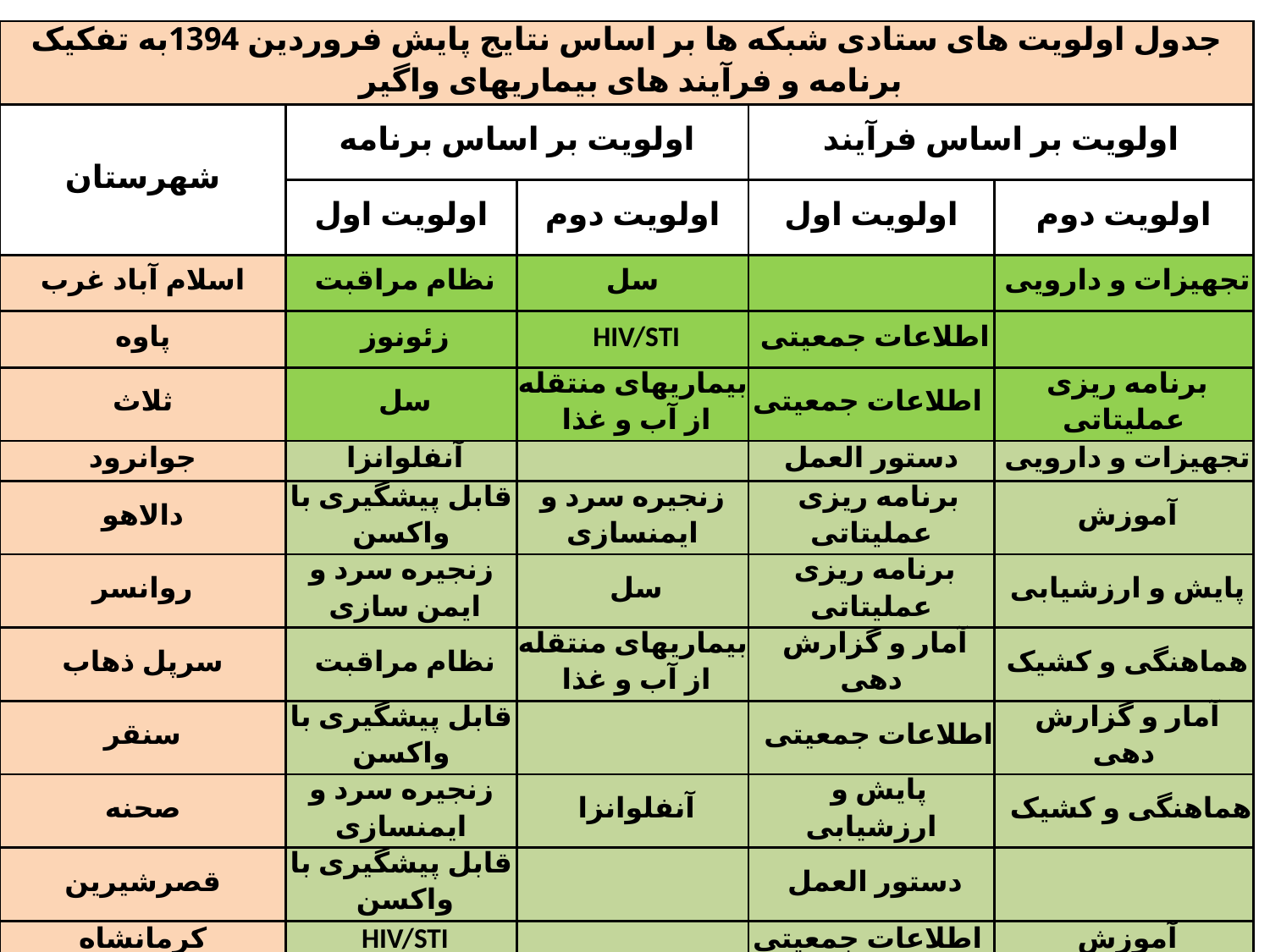

| جدول اولویت های ستادی شبکه ها بر اساس نتایج پایش فروردین 1394به تفکیک برنامه و فرآیند های بیماریهای واگیر |  |  |  |  |
| --- | --- | --- | --- | --- |
| شهرستان | اولویت بر اساس برنامه |  | اولویت بر اساس فرآیند |  |
|  | اولویت اول | اولویت دوم | اولویت اول | اولویت دوم |
| اسلام آباد غرب | نظام مراقبت | سل |  | تجهیزات و دارویی |
| پاوه | زئونوز | HIV/STI | اطلاعات جمعیتی |  |
| ثلاث | سل | بیماریهای منتقله از آب و غذا | اطلاعات جمعیتی | برنامه ریزی عملیتاتی |
| جوانرود | آنفلوانزا |  | دستور العمل | تجهیزات و دارویی |
| دالاهو | قابل پیشگیری با واکسن | زنجیره سرد و ایمنسازی | برنامه ریزی عملیتاتی | آموزش |
| روانسر | زنجیره سرد و ایمن سازی | سل | برنامه ریزی عملیتاتی | پایش و ارزشیابی |
| سرپل ذهاب | نظام مراقبت | بیماریهای منتقله از آب و غذا | آمار و گزارش دهی | هماهنگی و کشیک |
| سنقر | قابل پیشگیری با واکسن |  | اطلاعات جمعیتی | آمار و گزارش دهی |
| صحنه | زنجیره سرد و ایمنسازی | آنفلوانزا | پایش و ارزشیابی | هماهنگی و کشیک |
| قصرشیرین | قابل پیشگیری با واکسن |  | دستور العمل |  |
| کرمانشاه | HIV/STI |  | اطلاعات جمعیتی | آموزش |
| کنگاور | قابل پیشگیری با واکسن |  | آمار و گزارش دهی |  |
| گیلانغرب | زئونوز |  | اطلاعات جمعیتی | برنامه ریزی عملیتاتی |
| هرسین | قابل پیشگیری با واکسن | آنفلونزا | آموزش | برنامه ریزی عملیتاتی |